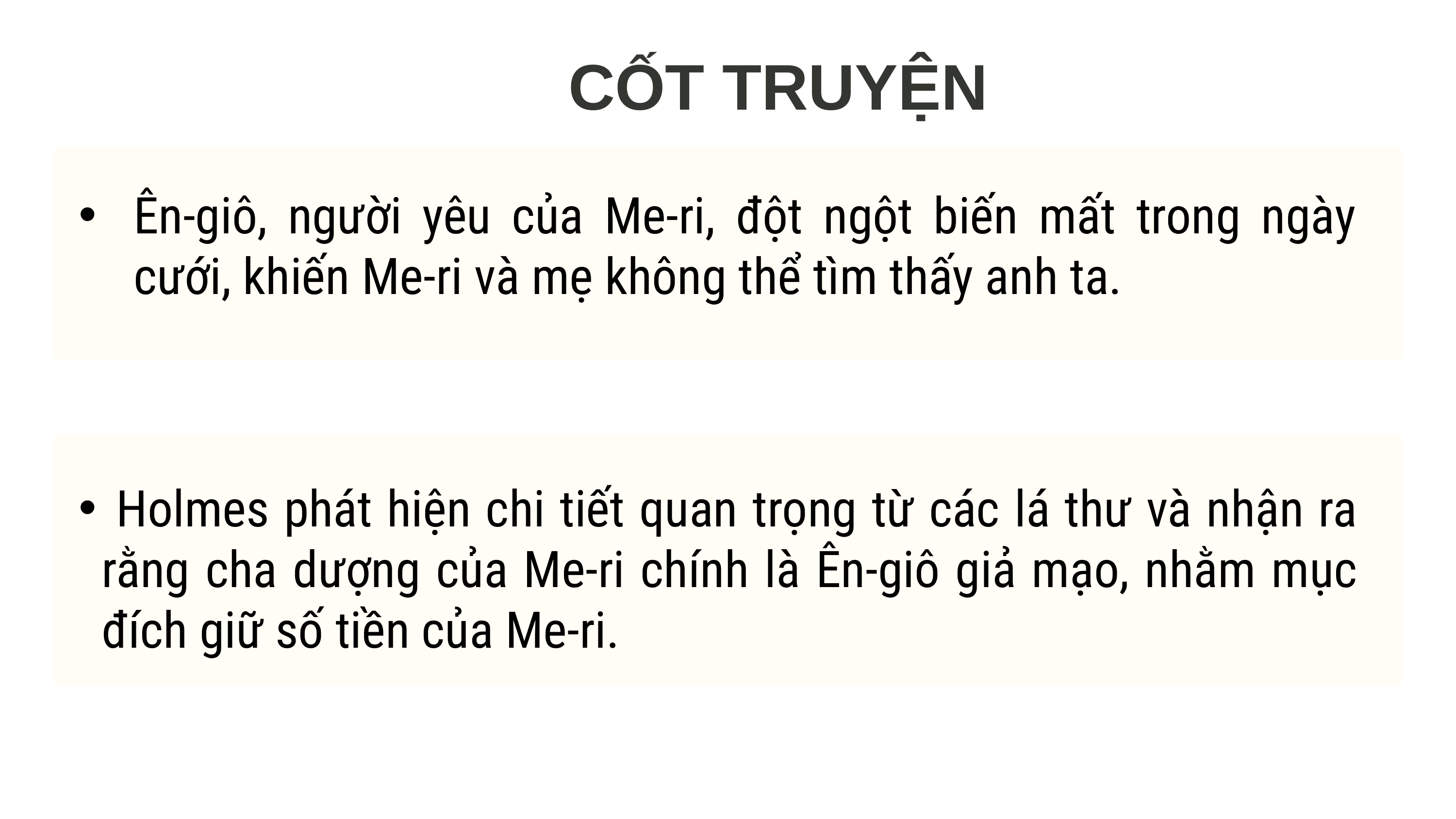

CỐT TRUYỆN

Ên-giô, người yêu của Me-ri, đột ngột biến mất trong ngày cưới, khiến Me-ri và mẹ không thể tìm thấy anh ta.

 Holmes phát hiện chi tiết quan trọng từ các lá thư và nhận ra rằng cha dượng của Me-ri chính là Ên-giô giả mạo, nhằm mục đích giữ số tiền của Me-ri.